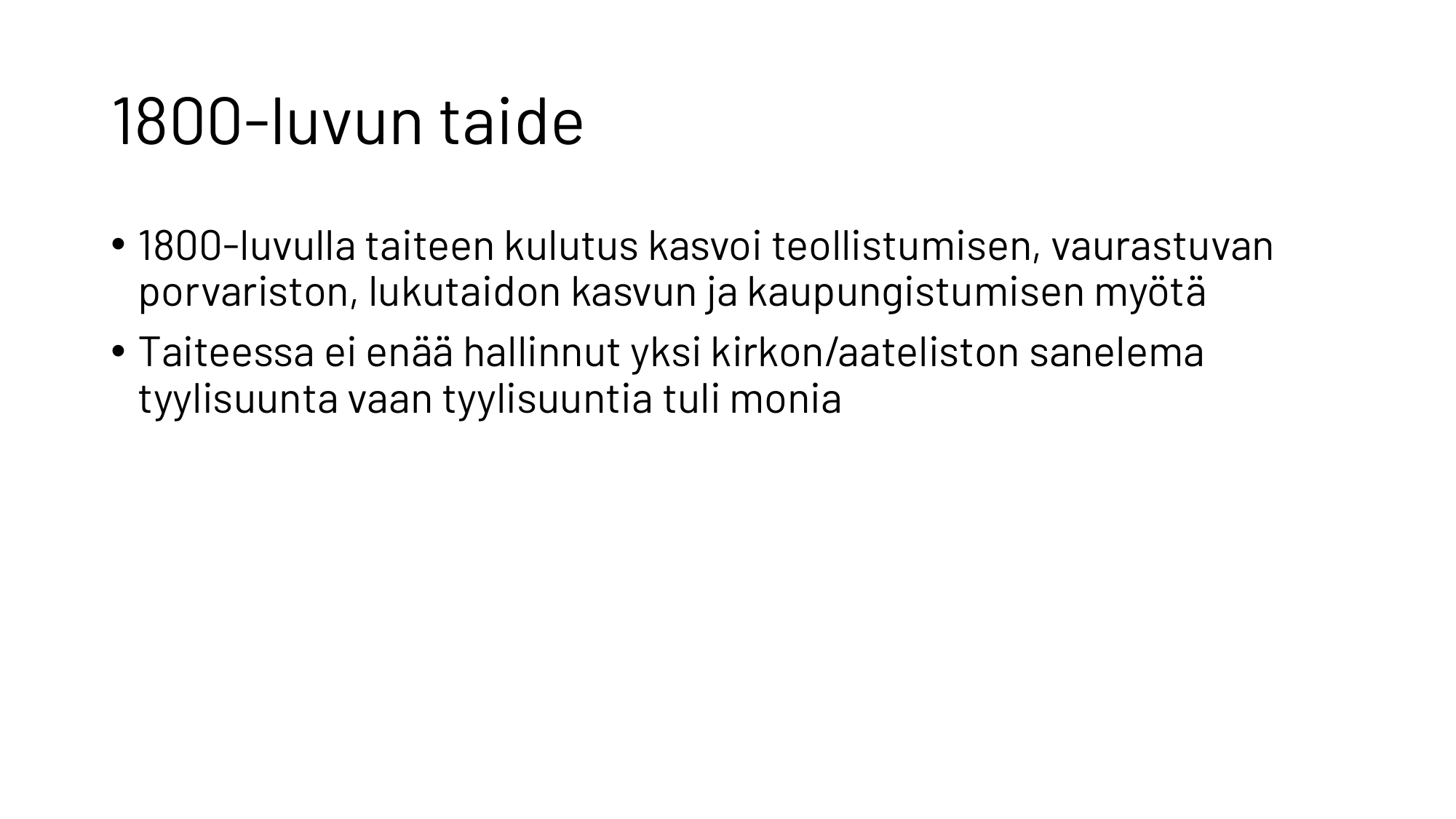

# 1800-luvun taide
1800-luvulla taiteen kulutus kasvoi teollistumisen, vaurastuvan porvariston, lukutaidon kasvun ja kaupungistumisen myötä
Taiteessa ei enää hallinnut yksi kirkon/aateliston sanelema tyylisuunta vaan tyylisuuntia tuli monia